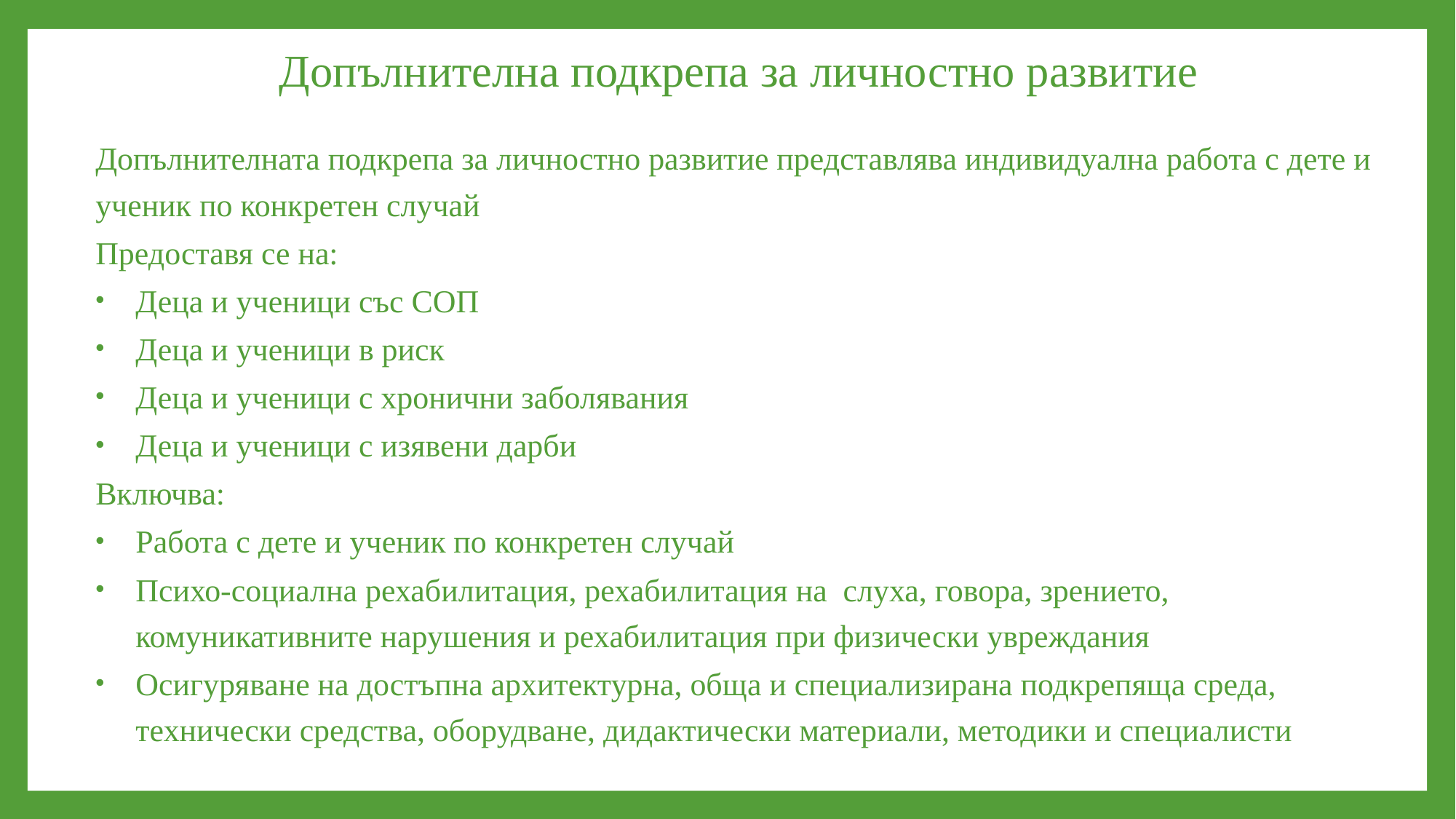

# Допълнителна подкрепа за личностно развитие
Допълнителната подкрепа за личностно развитие представлява индивидуална работа с дете и ученик по конкретен случай
Предоставя се на:
Деца и ученици със СОП
Деца и ученици в риск
Деца и ученици с хронични заболявания
Деца и ученици с изявени дарби
Включва:
Работа с дете и ученик по конкретен случай
Психо-социална рехабилитация, рехабилитация на  слуха, говора, зрението, комуникативните нарушения и рехабилитация при физически увреждания
Осигуряване на достъпна архитектурна, обща и специализирана подкрепяща среда, технически средства, оборудване, дидактически материали, методики и специалисти